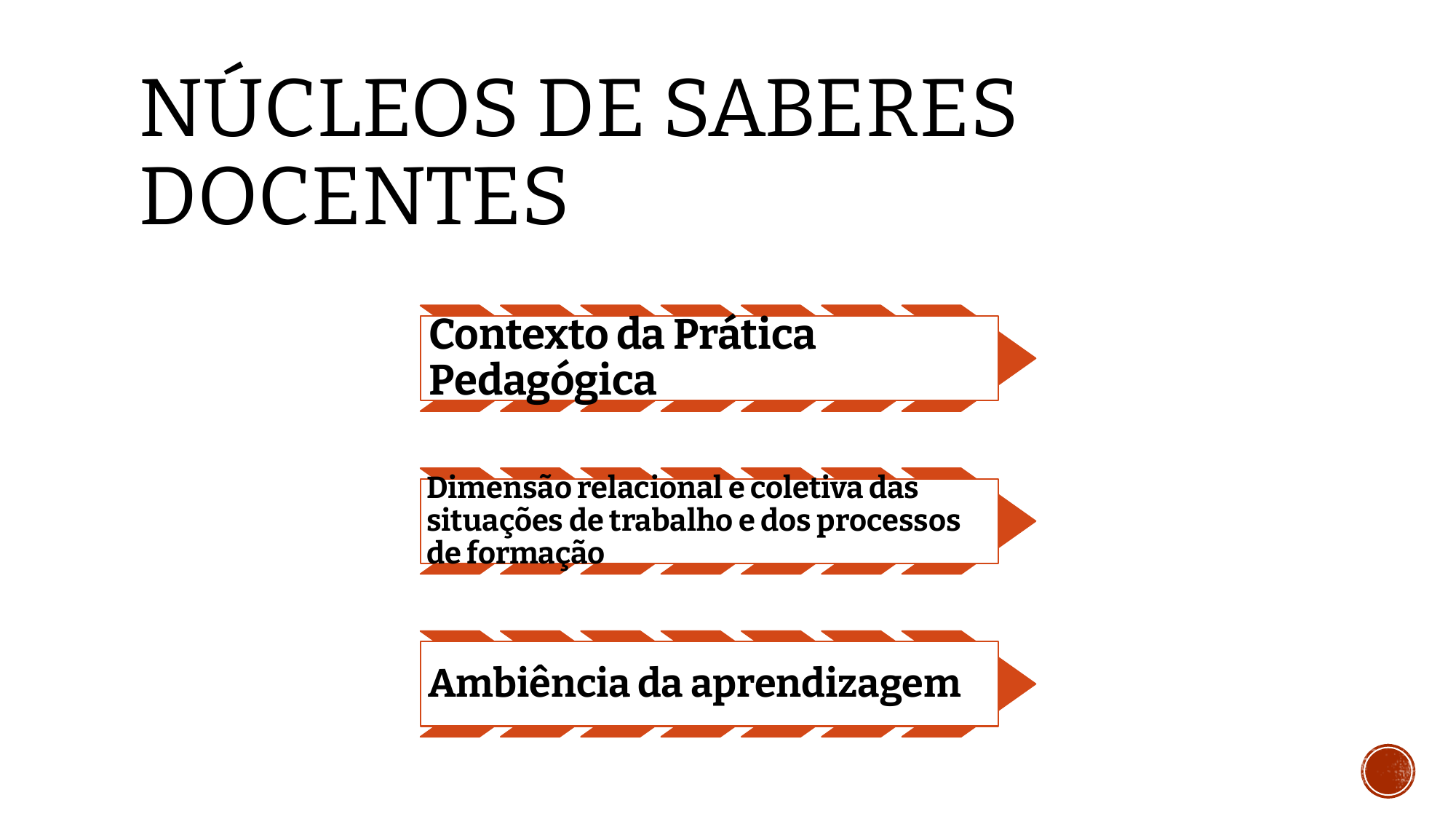

# Núcleos de saberes docentes

Contexto da Prática Pedagógica

Dimensão relacional e coletiva das situações de trabalho e dos processos de formação

Ambiência da aprendizagem